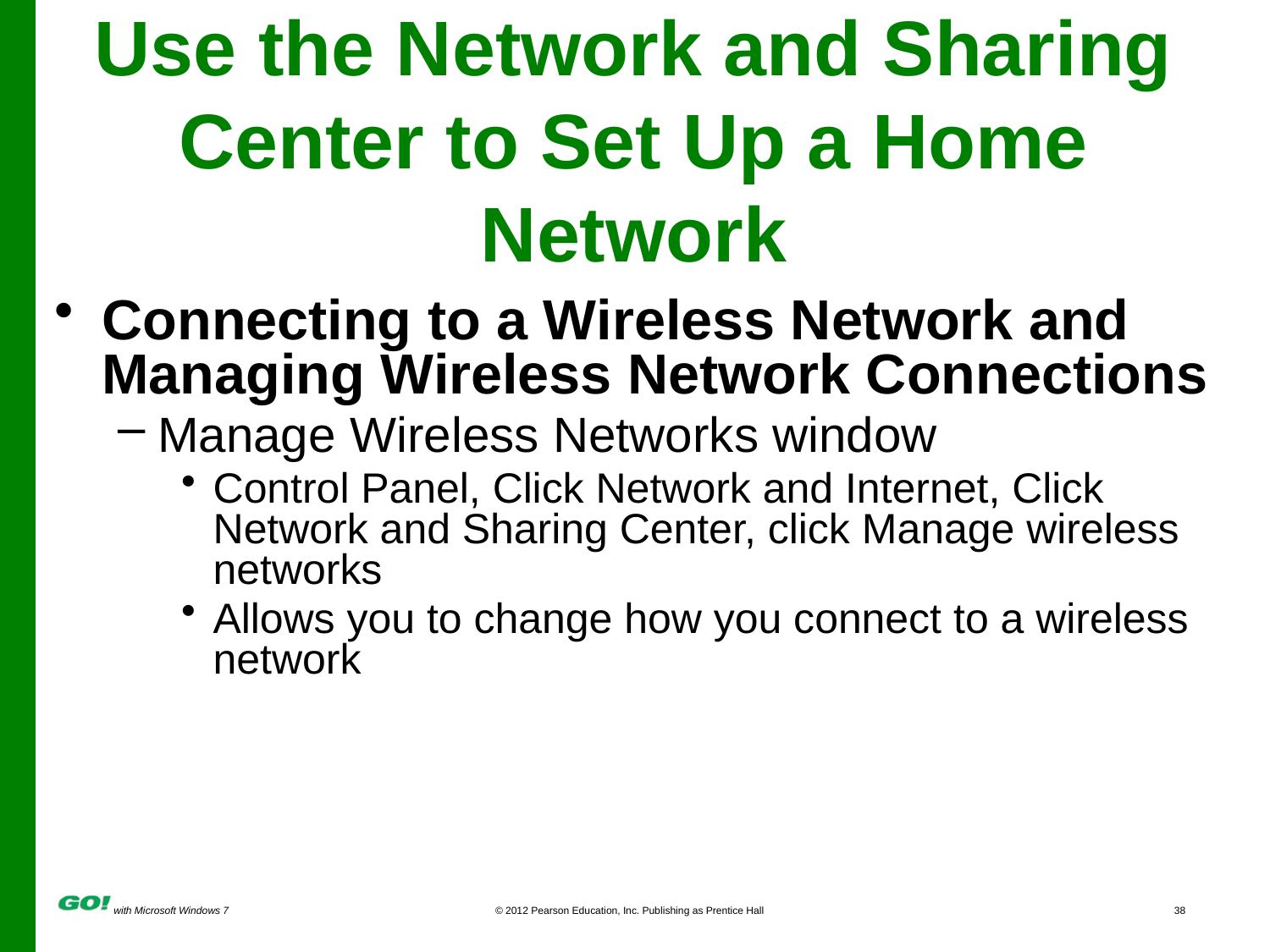

# Use the Network and Sharing Center to Set Up a Home Network
Connecting to a Wireless Network and Managing Wireless Network Connections
Manage Wireless Networks window
Control Panel, Click Network and Internet, Click Network and Sharing Center, click Manage wireless networks
Allows you to change how you connect to a wireless network